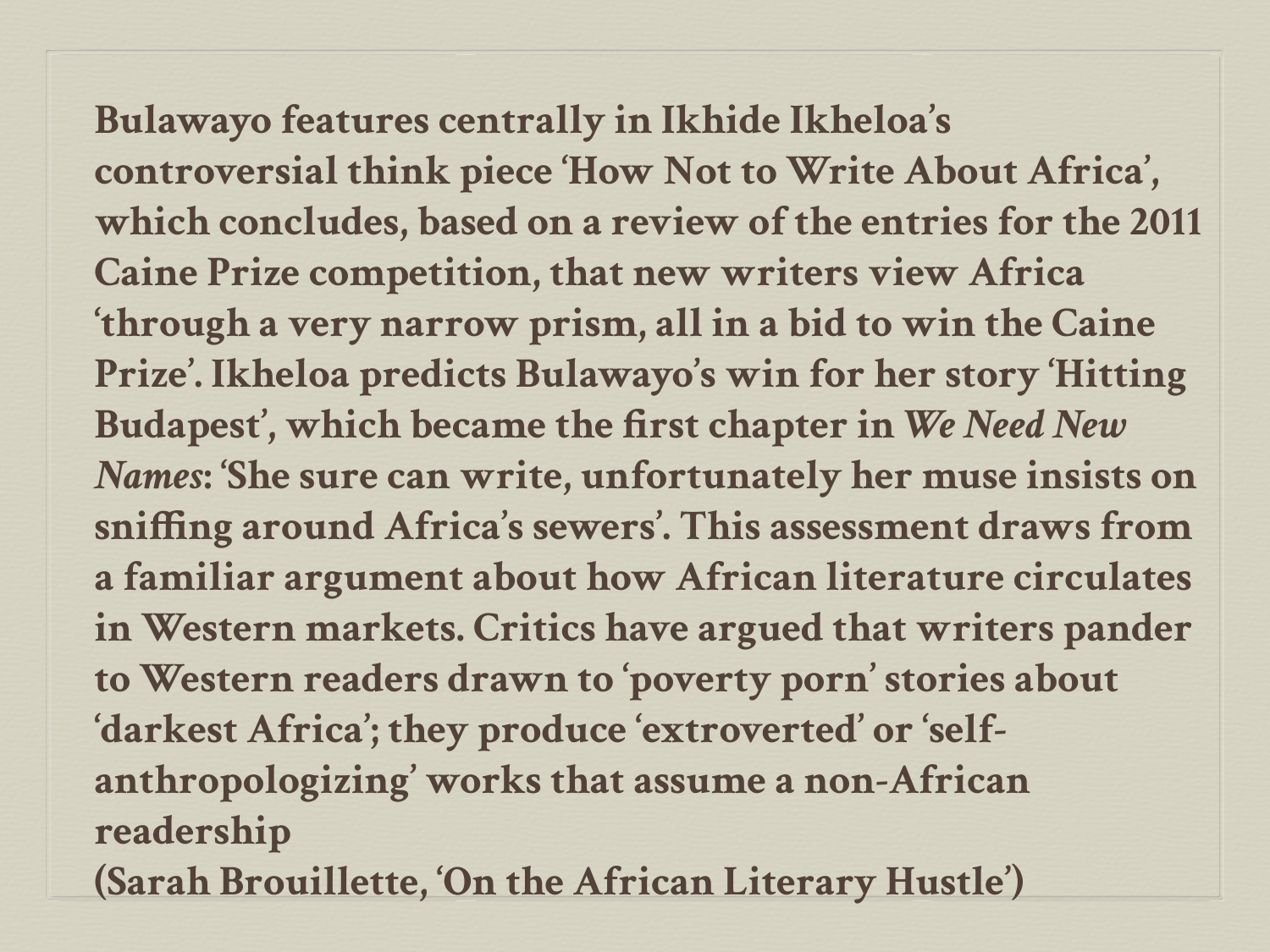

Bulawayo features centrally in Ikhide Ikheloa’s controversial think piece ‘How Not to Write About Africa’, which concludes, based on a review of the entries for the 2011 Caine Prize competition, that new writers view Africa ‘through a very narrow prism, all in a bid to win the Caine Prize’. Ikheloa predicts Bulawayo’s win for her story ‘Hitting Budapest’, which became the first chapter in We Need New Names: ‘She sure can write, unfortunately her muse insists on sniffing around Africa’s sewers’. This assessment draws from a familiar argument about how African literature circulates in Western markets. Critics have argued that writers pander to Western readers drawn to ‘poverty porn’ stories about ‘darkest Africa’; they produce ‘extroverted’ or ‘self-anthropologizing’ works that assume a non-African readership
(Sarah Brouillette, ‘On the African Literary Hustle’)